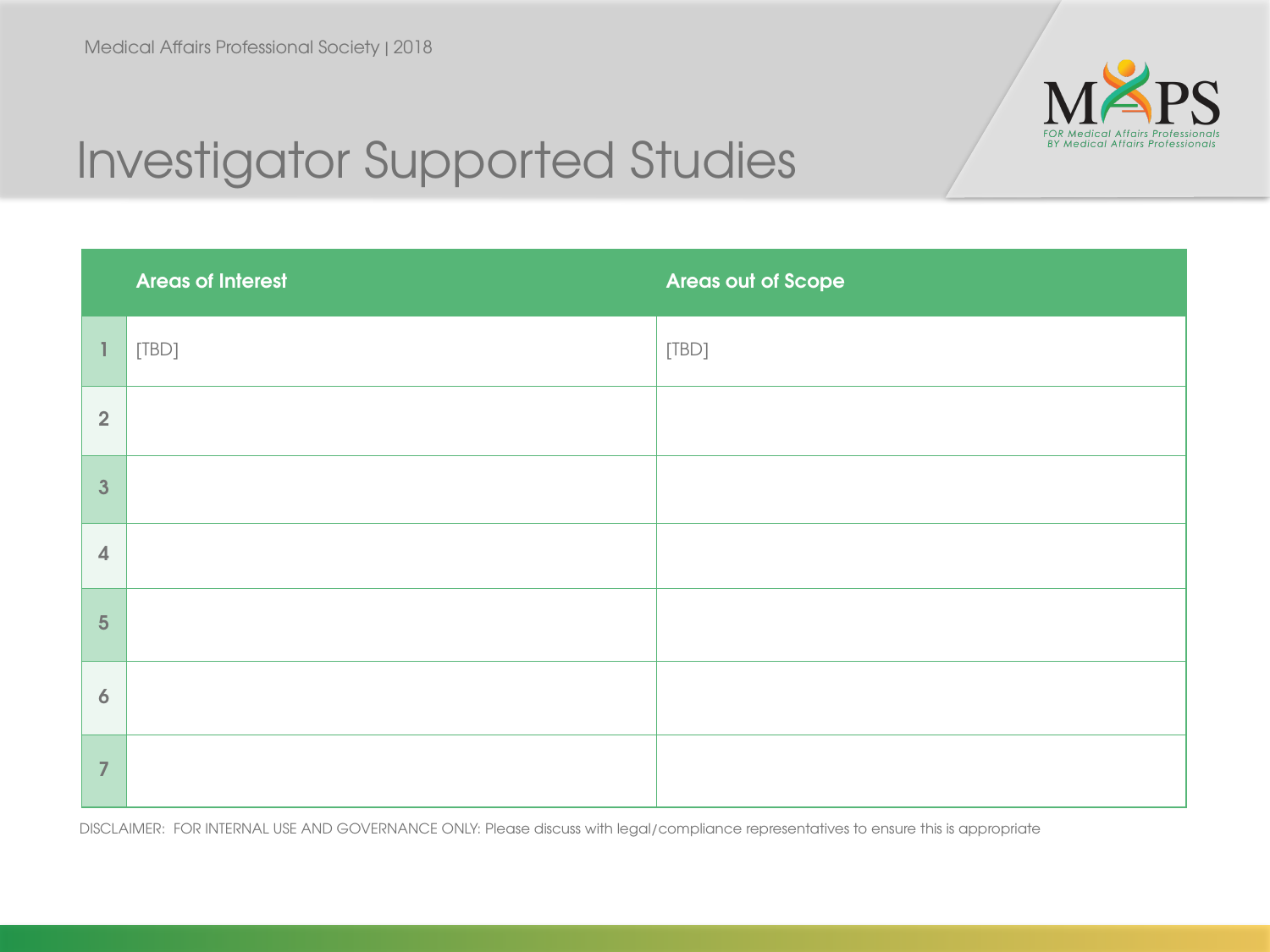

Investigator Supported Studies
|  | Areas of Interest | Areas out of Scope |
| --- | --- | --- |
| 1 | [TBD] | [TBD] |
| 2 |  |  |
| 3 |  |  |
| 4 |  |  |
| 5 |  |  |
| 6 |  |  |
| 7 |  |  |
DISCLAIMER:  FOR INTERNAL USE AND GOVERNANCE ONLY: Please discuss with legal/compliance representatives to ensure this is appropriate